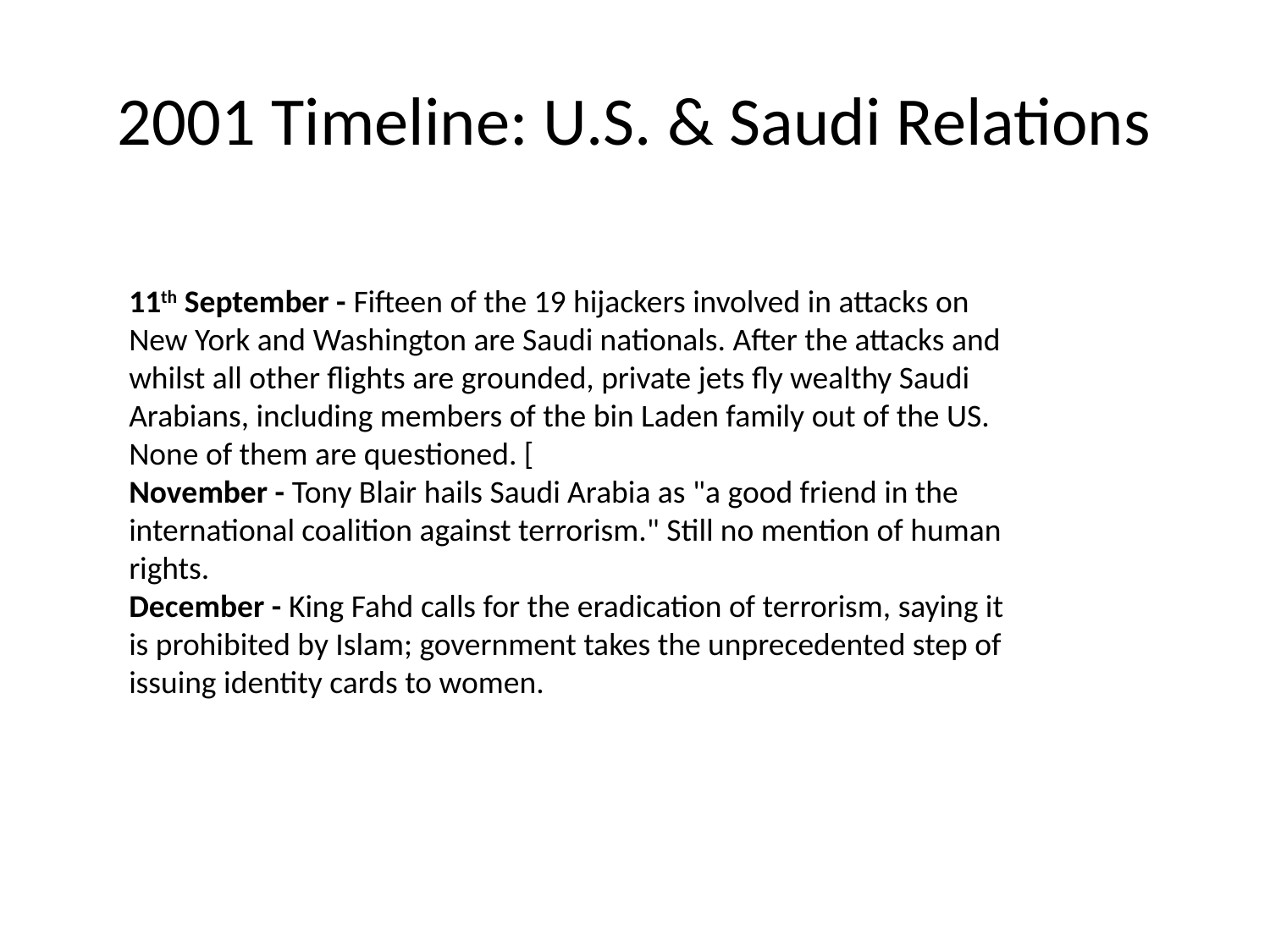

# 2001 Timeline: U.S. & Saudi Relations
11th September - Fifteen of the 19 hijackers involved in attacks on New York and Washington are Saudi nationals. After the attacks and whilst all other flights are grounded, private jets fly wealthy Saudi Arabians, including members of the bin Laden family out of the US. None of them are questioned. [
November - Tony Blair hails Saudi Arabia as "a good friend in the international coalition against terrorism." Still no mention of human rights.
December - King Fahd calls for the eradication of terrorism, saying it is prohibited by Islam; government takes the unprecedented step of issuing identity cards to women.